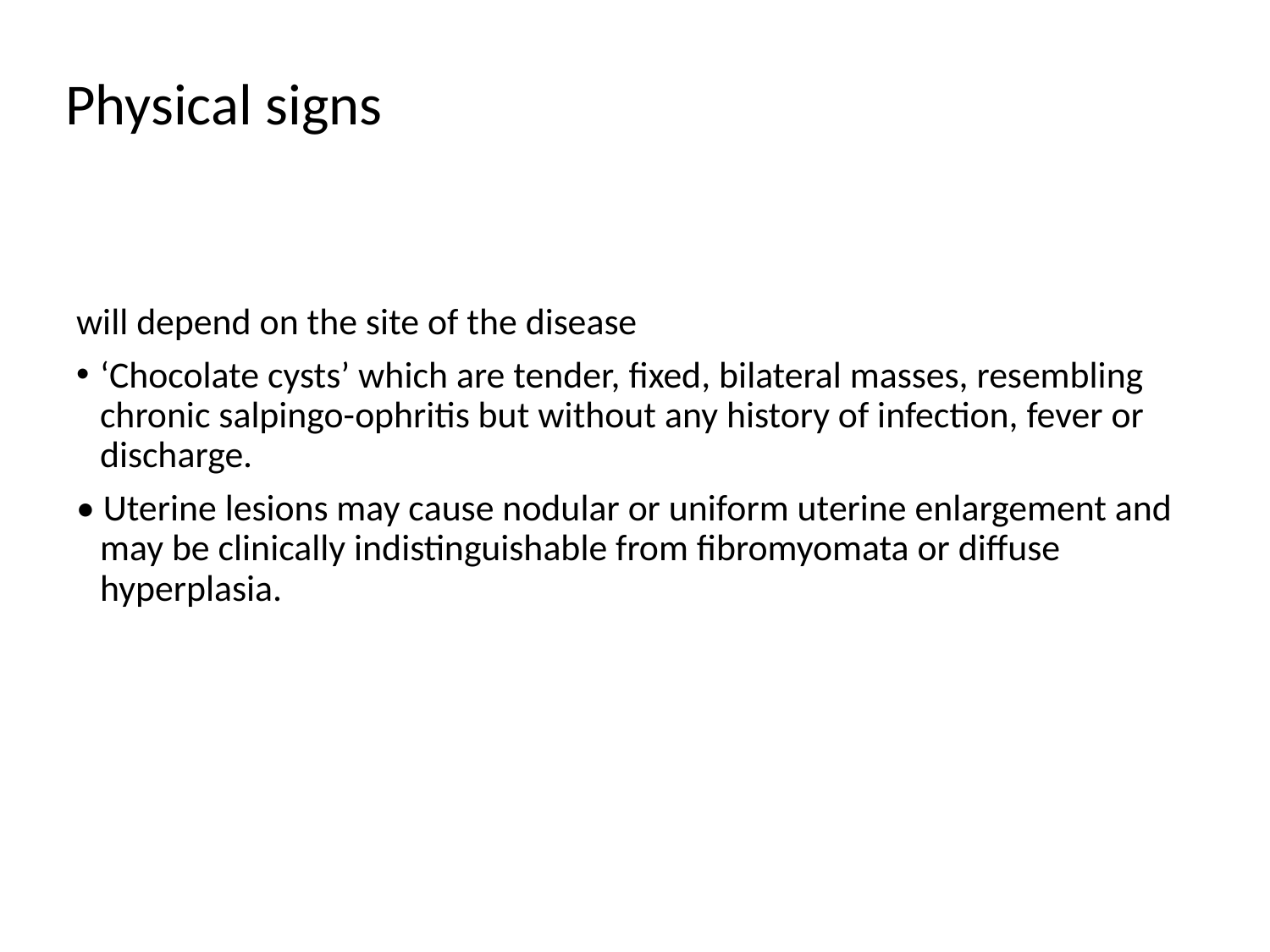

# Physical signs
will depend on the site of the disease
‘Chocolate cysts’ which are tender, fixed, bilateral masses, resembling chronic salpingo-ophritis but without any history of infection, fever or discharge.
• Uterine lesions may cause nodular or uniform uterine enlargement and may be clinically indistinguishable from fibromyomata or diffuse hyperplasia.